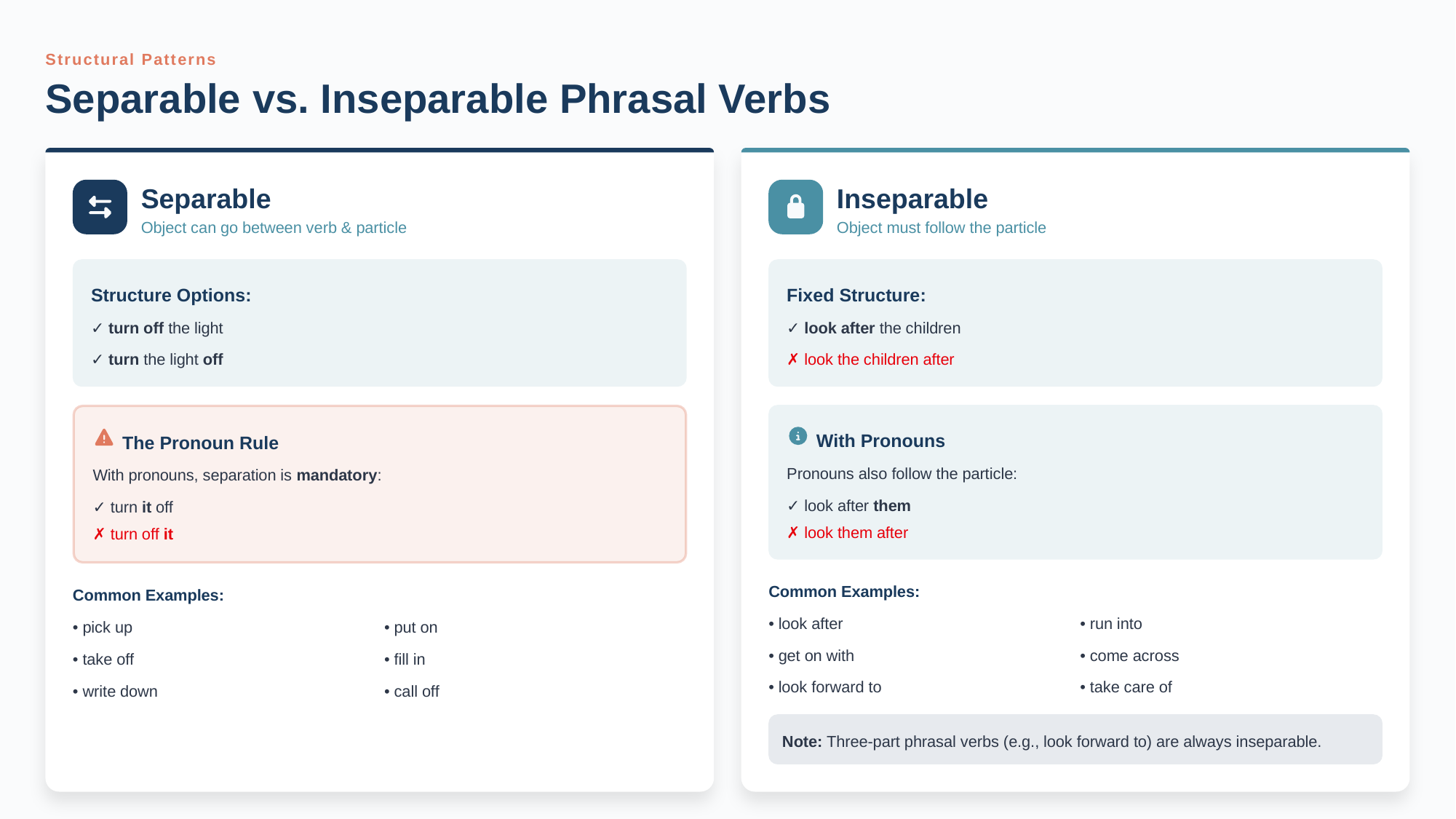

Structural Patterns
Separable vs. Inseparable Phrasal Verbs

Separable
Inseparable

Object can go between verb & particle
Object must follow the particle

Structure Options:
Fixed Structure:
✓ turn off the light
✓ look after the children
✓ turn the light off
✗ look the children after

With Pronouns
The Pronoun Rule

Pronouns also follow the particle:
With pronouns, separation is mandatory:
✓ look after them
✓ turn it off
✗ look them after
✗ turn off it
Common Examples:
Common Examples:
• look after
• run into
• pick up
• put on
• get on with
• come across
• take off
• fill in
• look forward to
• take care of
• write down
• call off

Note: Three-part phrasal verbs (e.g., look forward to) are always inseparable.